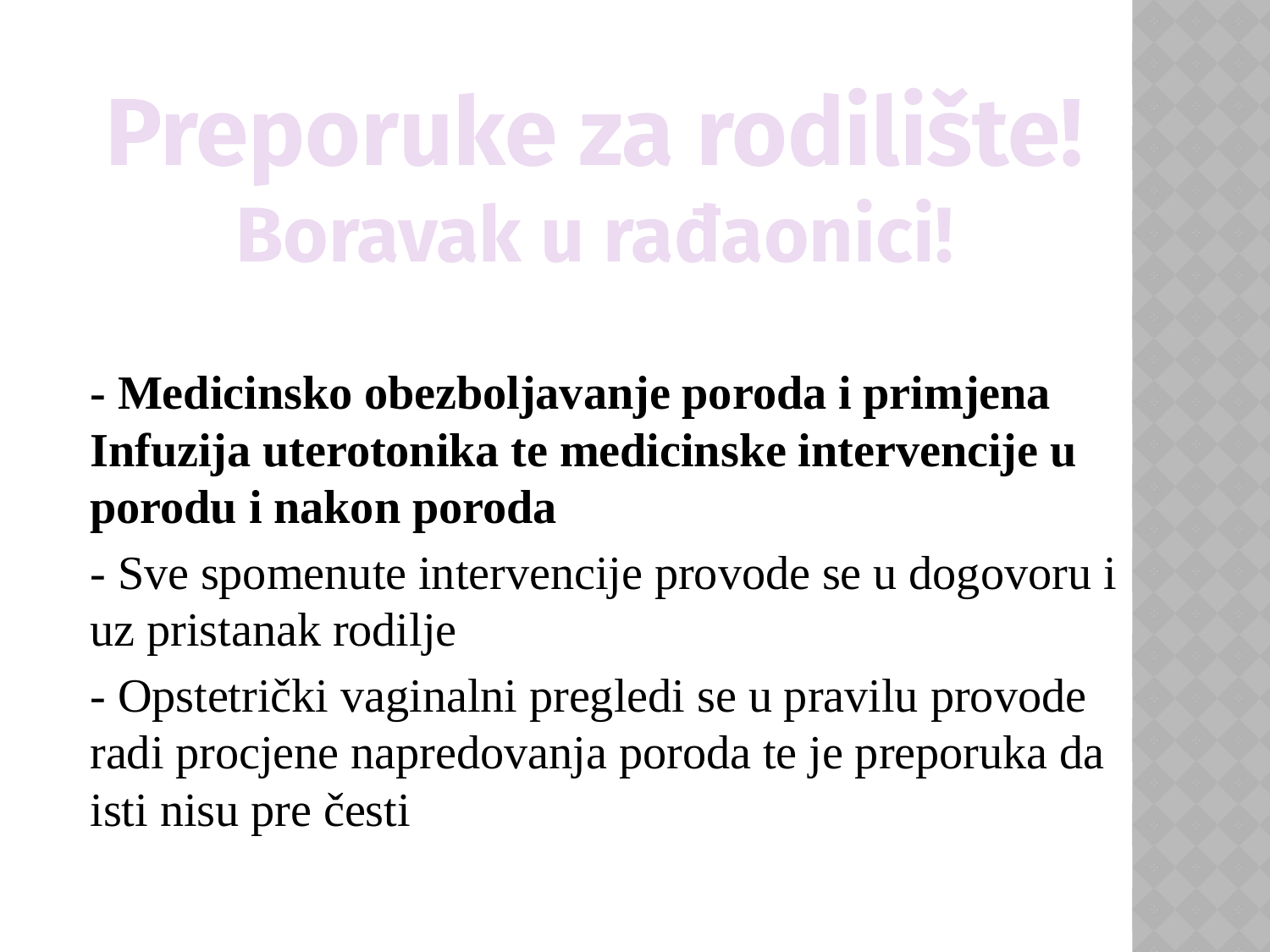

Preporuke za rodilište!
Boravak u rađaonici!

- Medicinsko obezboljavanje poroda i primjena Infuzija uterotonika te medicinske intervencije u porodu i nakon poroda
- Sve spomenute intervencije provode se u dogovoru i uz pristanak rodilje
- Opstetrički vaginalni pregledi se u pravilu provode radi procjene napredovanja poroda te je preporuka da isti nisu pre česti